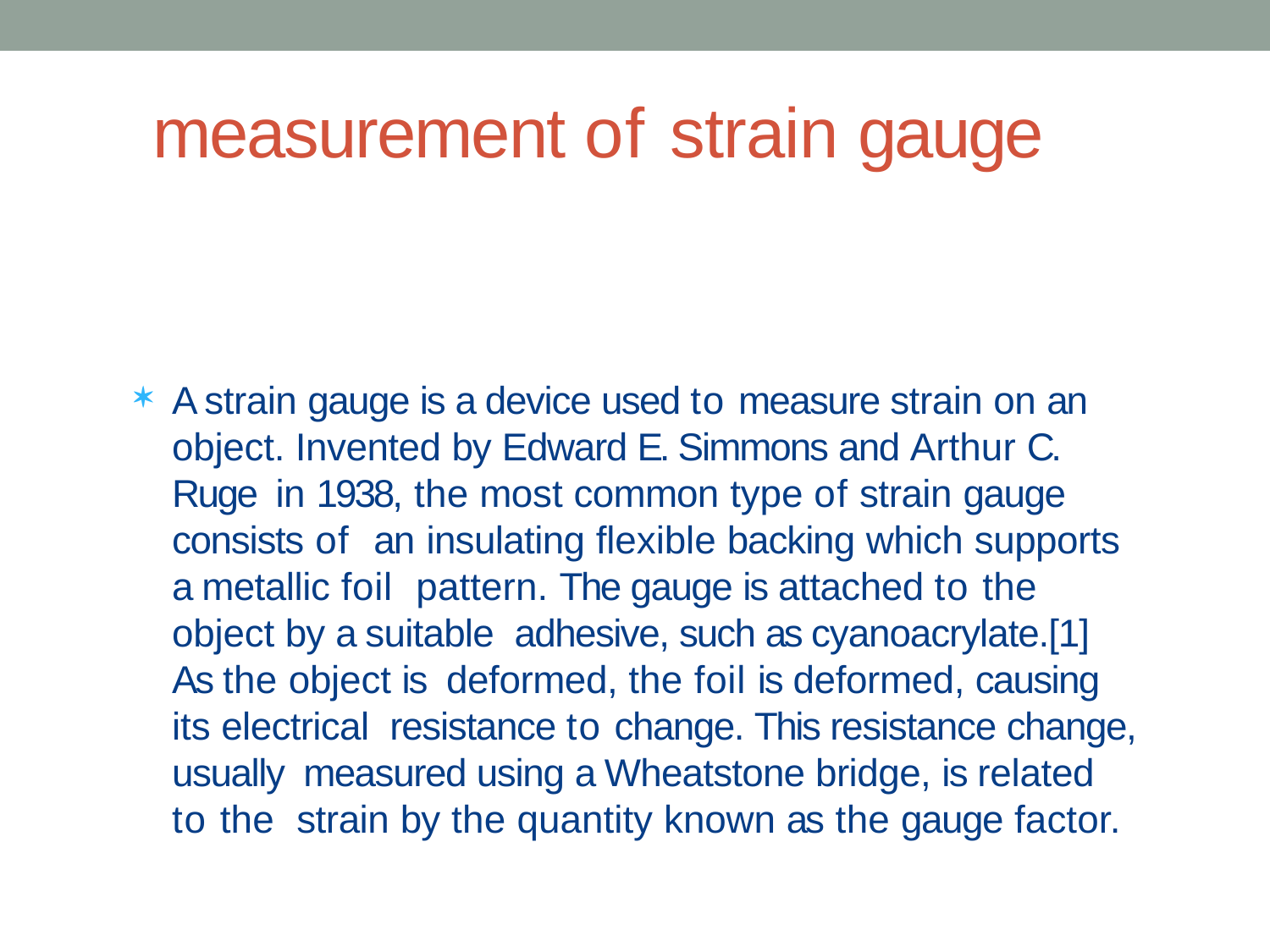

# measurement of strain gauge
A strain gauge is a device used to measure strain on an  object. Invented by Edward E. Simmons and Arthur C. Ruge  in 1938, the most common type of strain gauge consists of  an insulating flexible backing which supports a metallic foil  pattern. The gauge is attached to the object by a suitable  adhesive, such as cyanoacrylate.[1] As the object is  deformed, the foil is deformed, causing its electrical  resistance to change. This resistance change, usually  measured using a Wheatstone bridge, is related to the  strain by the quantity known as the gauge factor.